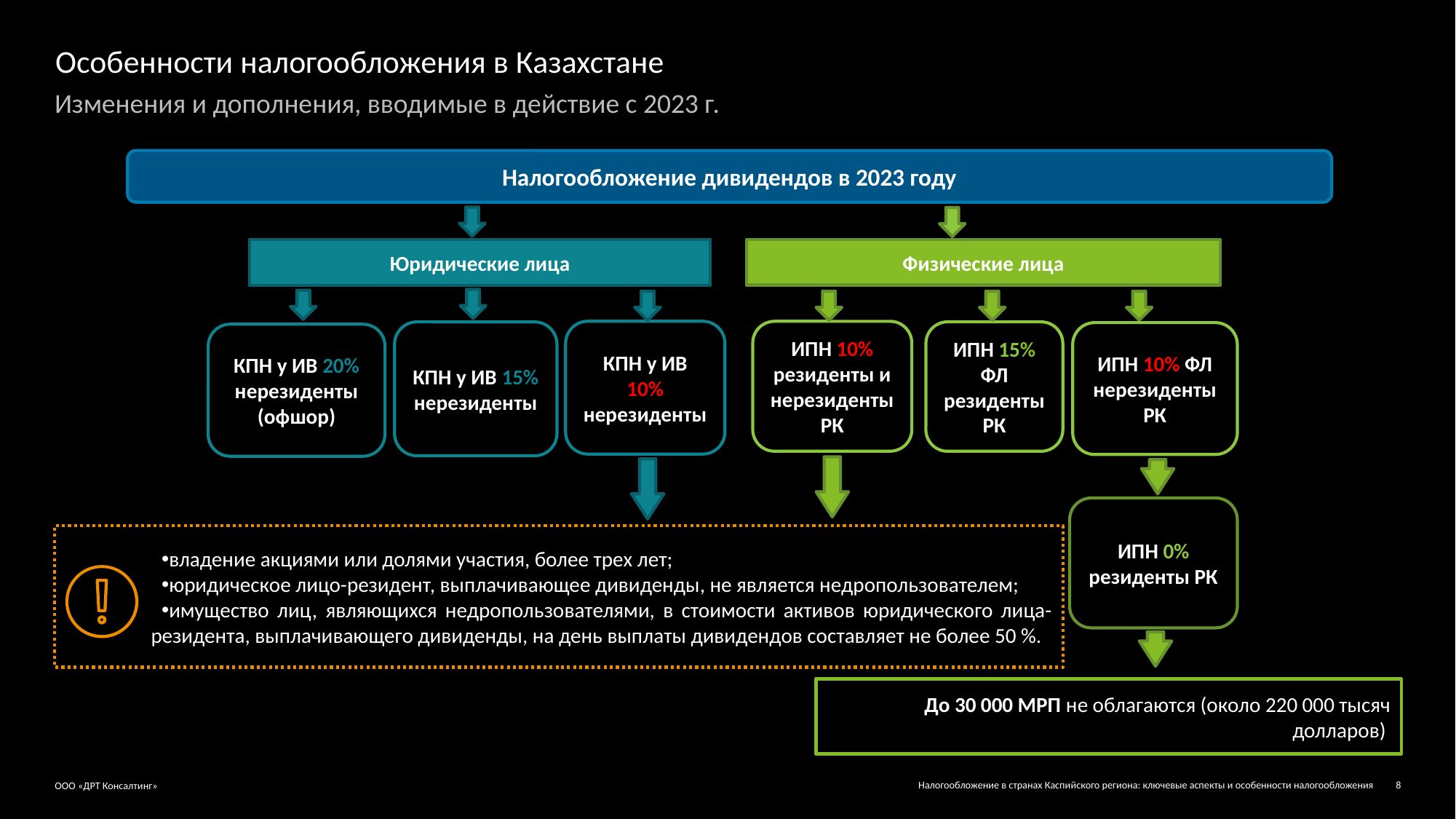

Особенности налогообложения в Казахстане
Изменения и дополнения, вводимые в действие с 2023 г.
Налогообложение дивидендов в 2023 году

Юридические лица
Физические лица

КПН у ИВ 10% нерезиденты
ИПН 10% резиденты и нерезиденты РК
ИПН 15% ФЛ резиденты РК
КПН у ИВ 15% нерезиденты
ИПН 10% ФЛ нерезиденты РК
КПН у ИВ 20% нерезиденты (офшор)

ИПН 0% резиденты РК
владение акциями или долями участия, более трех лет;
юридическое лицо-резидент, выплачивающее дивиденды, не является недропользователем;
имущество лиц, являющихся недропользователями, в стоимости активов юридического лица-резидента, выплачивающего дивиденды, на день выплаты дивидендов составляет не более 50 %.

До 30 000 МРП не облагаются (около 220 000 тысяч долларов)